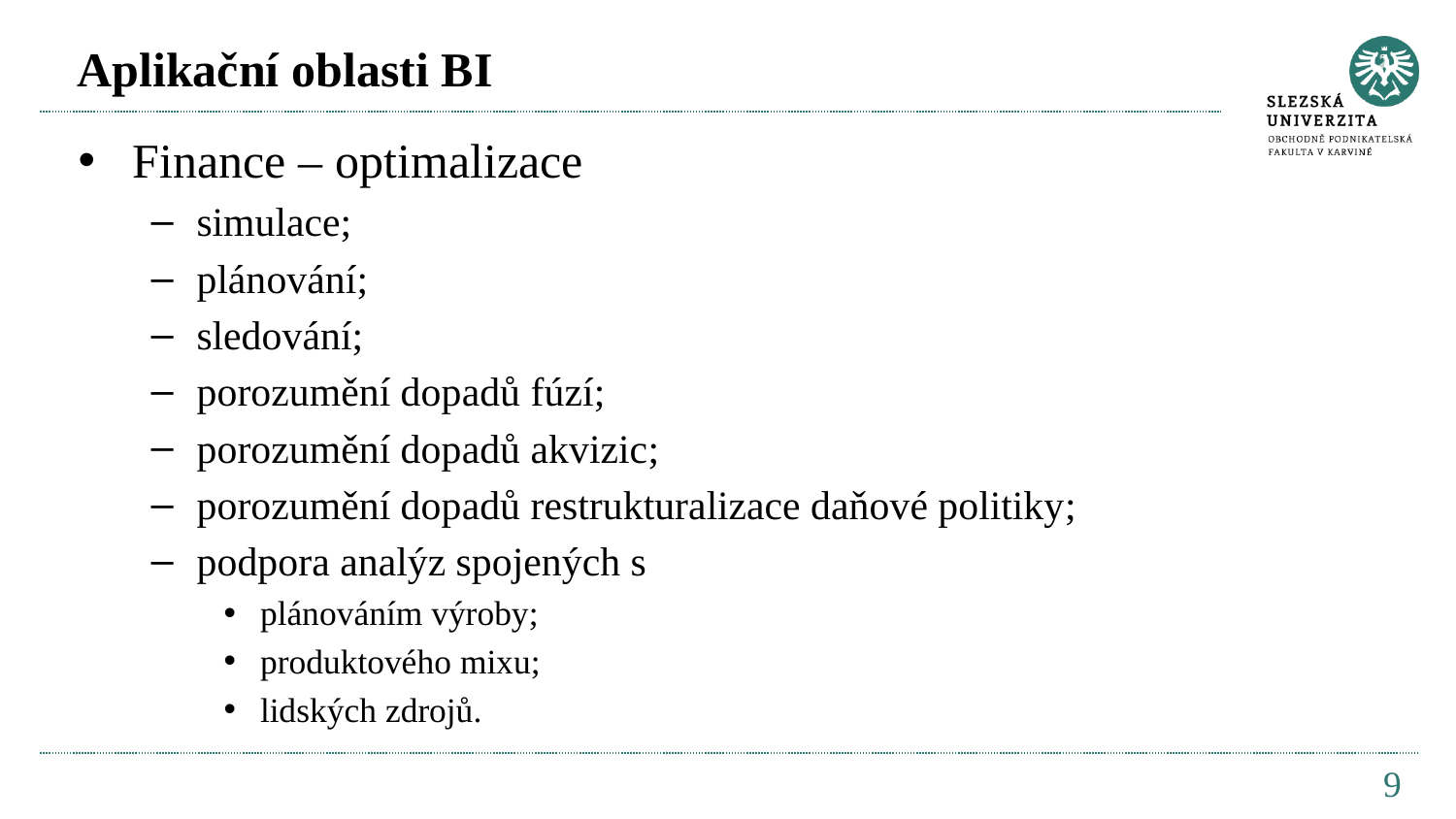

# Aplikační oblasti BI
Finance – optimalizace
simulace;
plánování;
sledování;
porozumění dopadů fúzí;
porozumění dopadů akvizic;
porozumění dopadů restrukturalizace daňové politiky;
podpora analýz spojených s
plánováním výroby;
produktového mixu;
lidských zdrojů.

9